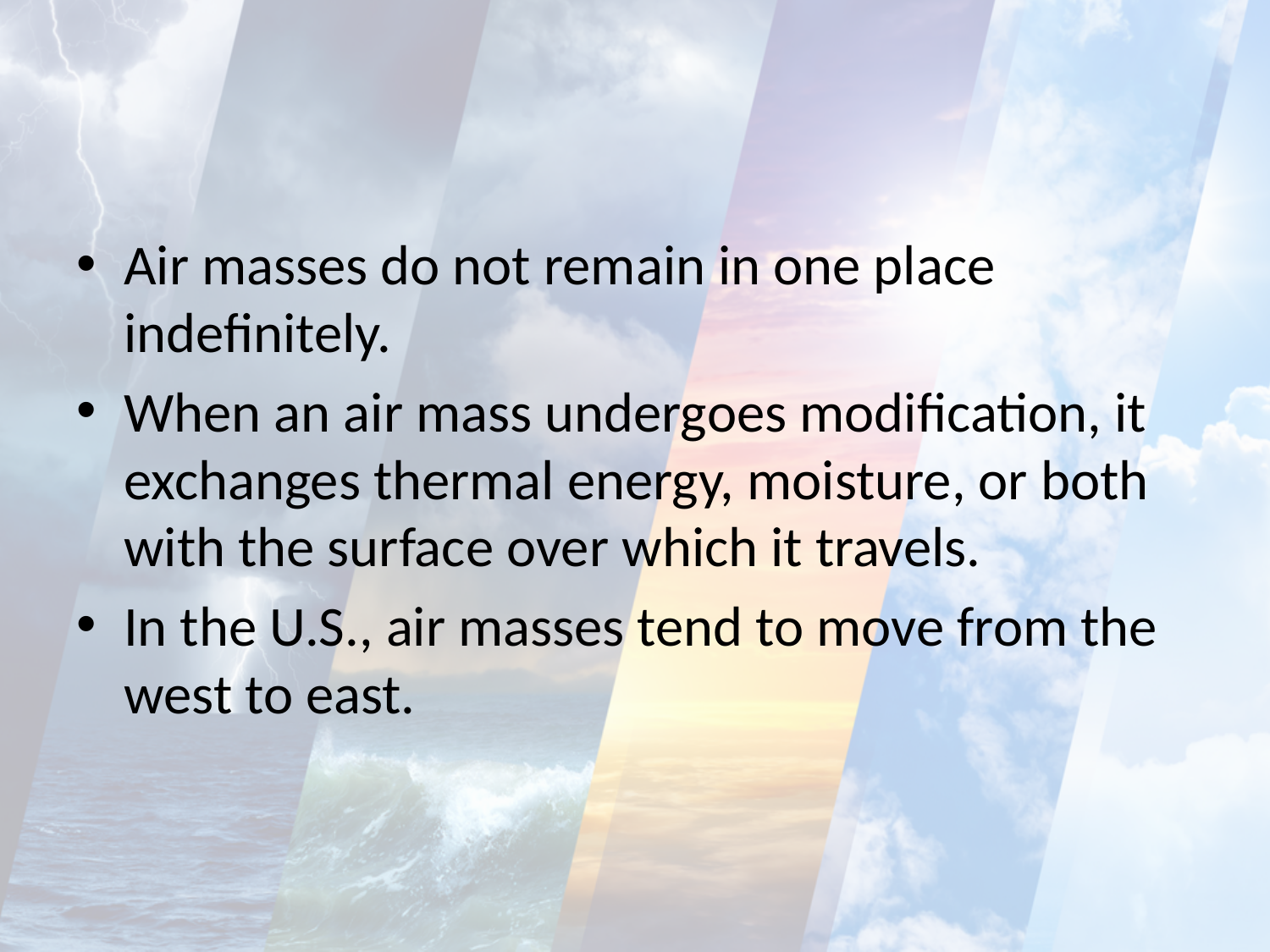

#
Air masses do not remain in one place indefinitely.
When an air mass undergoes modification, it exchanges thermal energy, moisture, or both with the surface over which it travels.
In the U.S., air masses tend to move from the west to east.